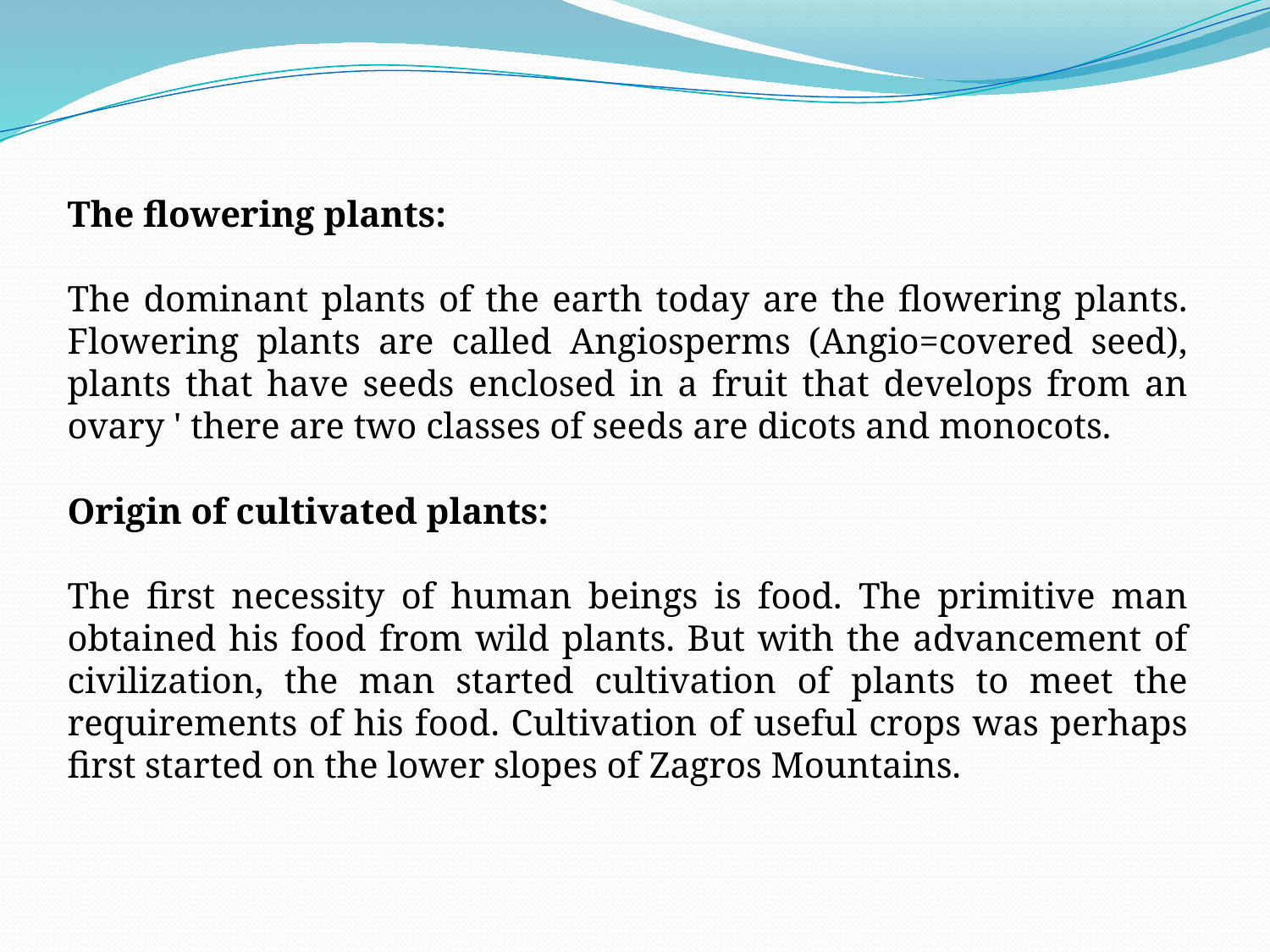

The flowering plants:

The dominant plants of the earth today are the flowering plants. Flowering plants are called Angiosperms (Angio=covered seed), plants that have seeds enclosed in a fruit that develops from an ovary ' there are two classes of seeds are dicots and monocots.

Origin of cultivated plants:

The first necessity of human beings is food. The primitive man obtained his food from wild plants. But with the advancement of civilization, the man started cultivation of plants to meet the requirements of his food. Cultivation of useful crops was perhaps first started on the lower slopes of Zagros Mountains.